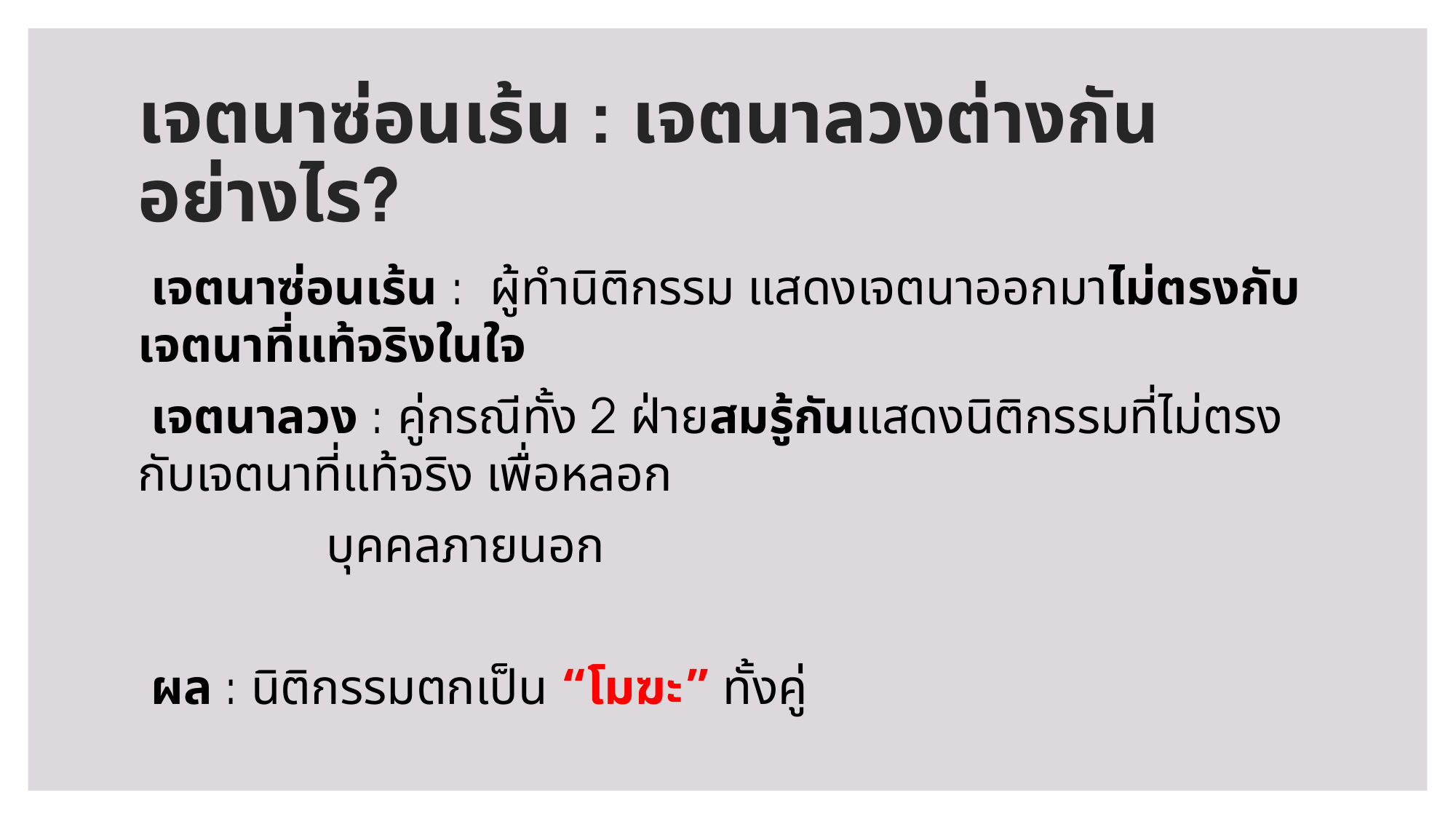

# เจตนาซ่อนเร้น : เจตนาลวงต่างกันอย่างไร?
 เจตนาซ่อนเร้น :  ผู้ทำนิติกรรม แสดงเจตนาออกมาไม่ตรงกับเจตนาที่แท้จริงในใจ
 เจตนาลวง : คู่กรณีทั้ง 2 ฝ่ายสมรู้กันแสดงนิติกรรมที่ไม่ตรงกับเจตนาที่แท้จริง เพื่อหลอก
               บุคคลภายนอก

 ผล : นิติกรรมตกเป็น “โมฆะ” ทั้งคู่